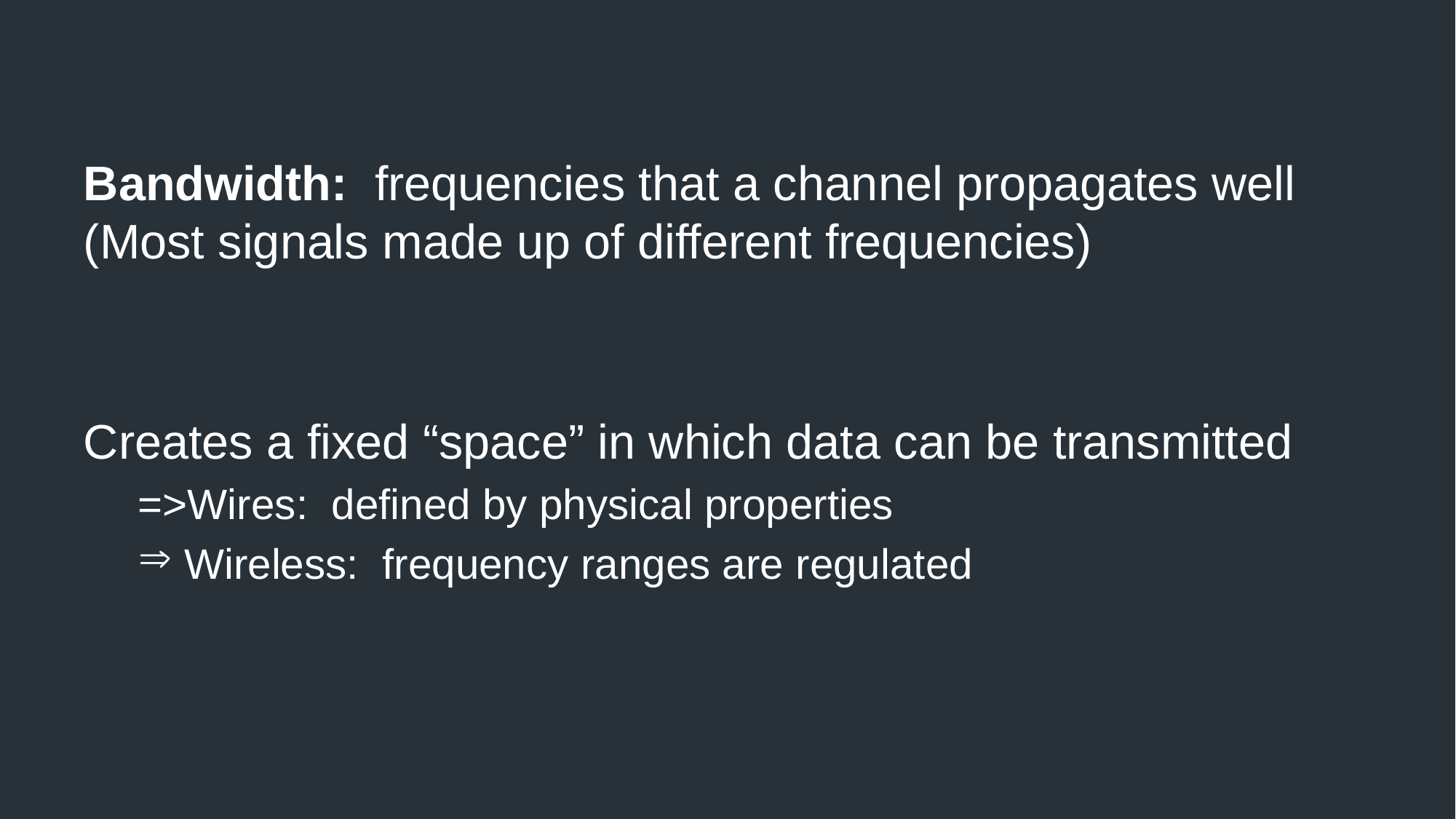

Bandwidth:  frequencies that a channel propagates well
(Most signals made up of different frequencies)

Creates a fixed “space” in which data can be transmitted
=>Wires:  defined by physical properties
 Wireless:  frequency ranges are regulated